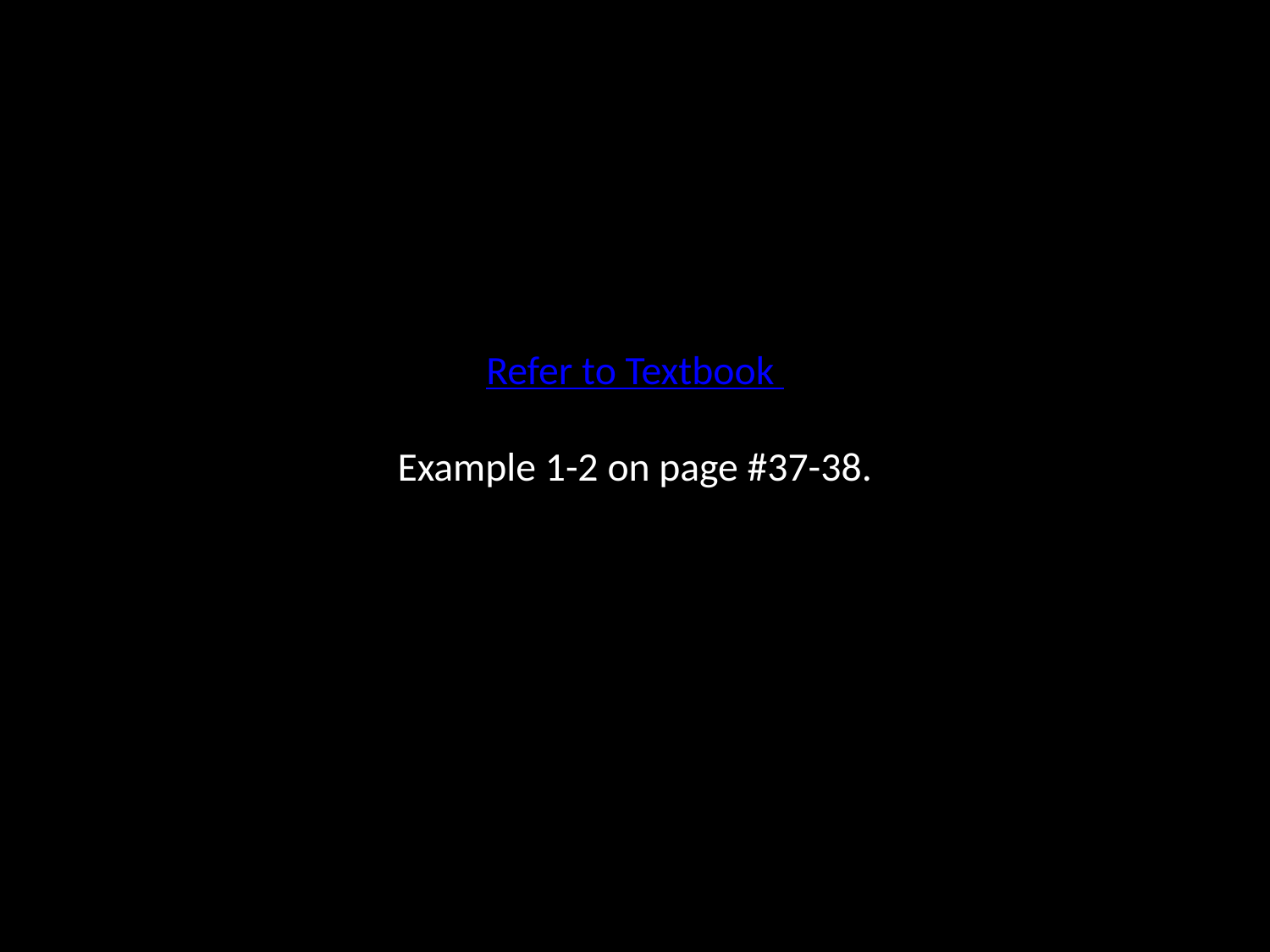

# Refer to Textbook Example 1-2 on page #37-38.